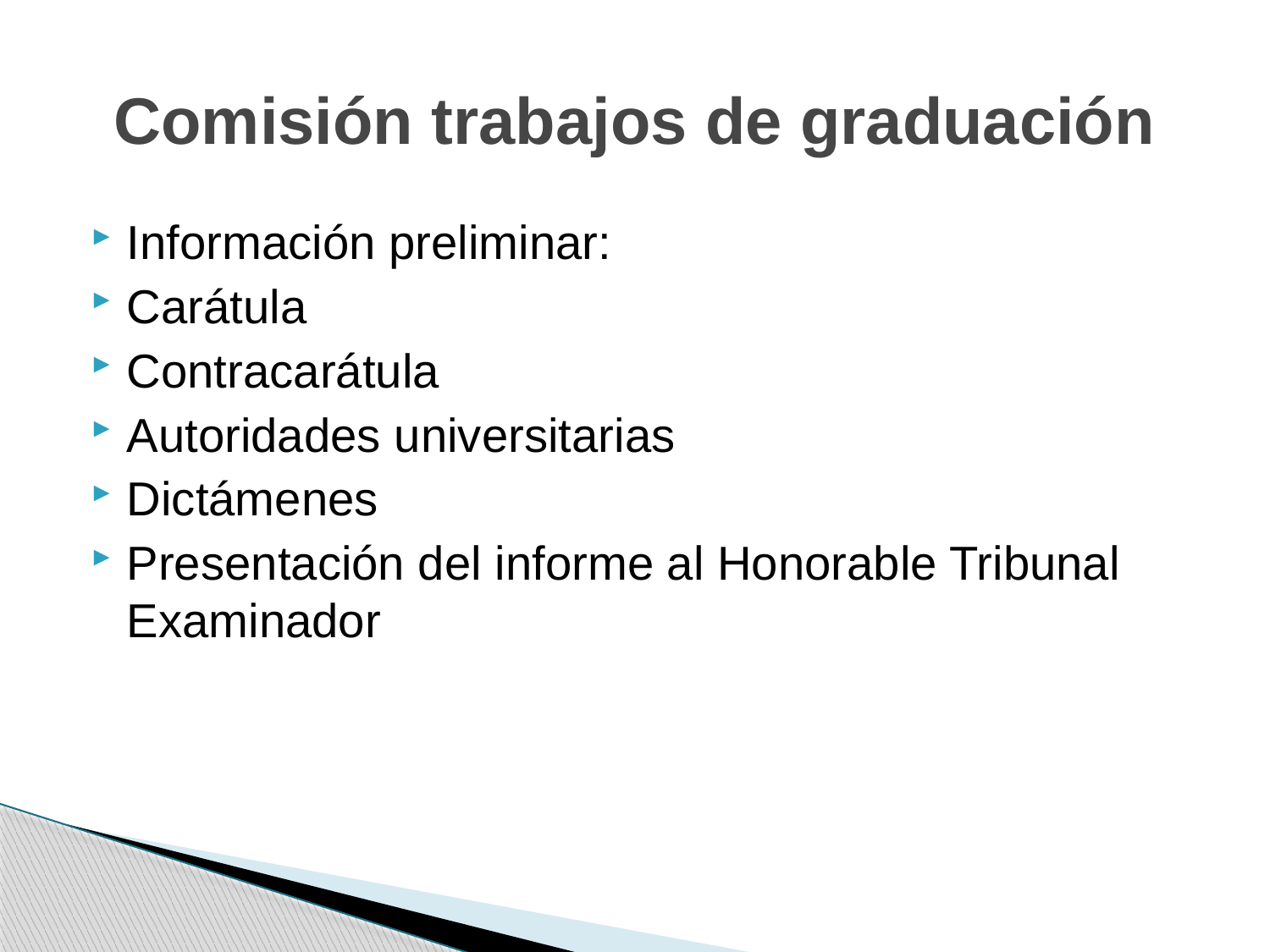

# Comisión trabajos de graduación
Información preliminar:
Carátula
Contracarátula
Autoridades universitarias
Dictámenes
Presentación del informe al Honorable Tribunal Examinador